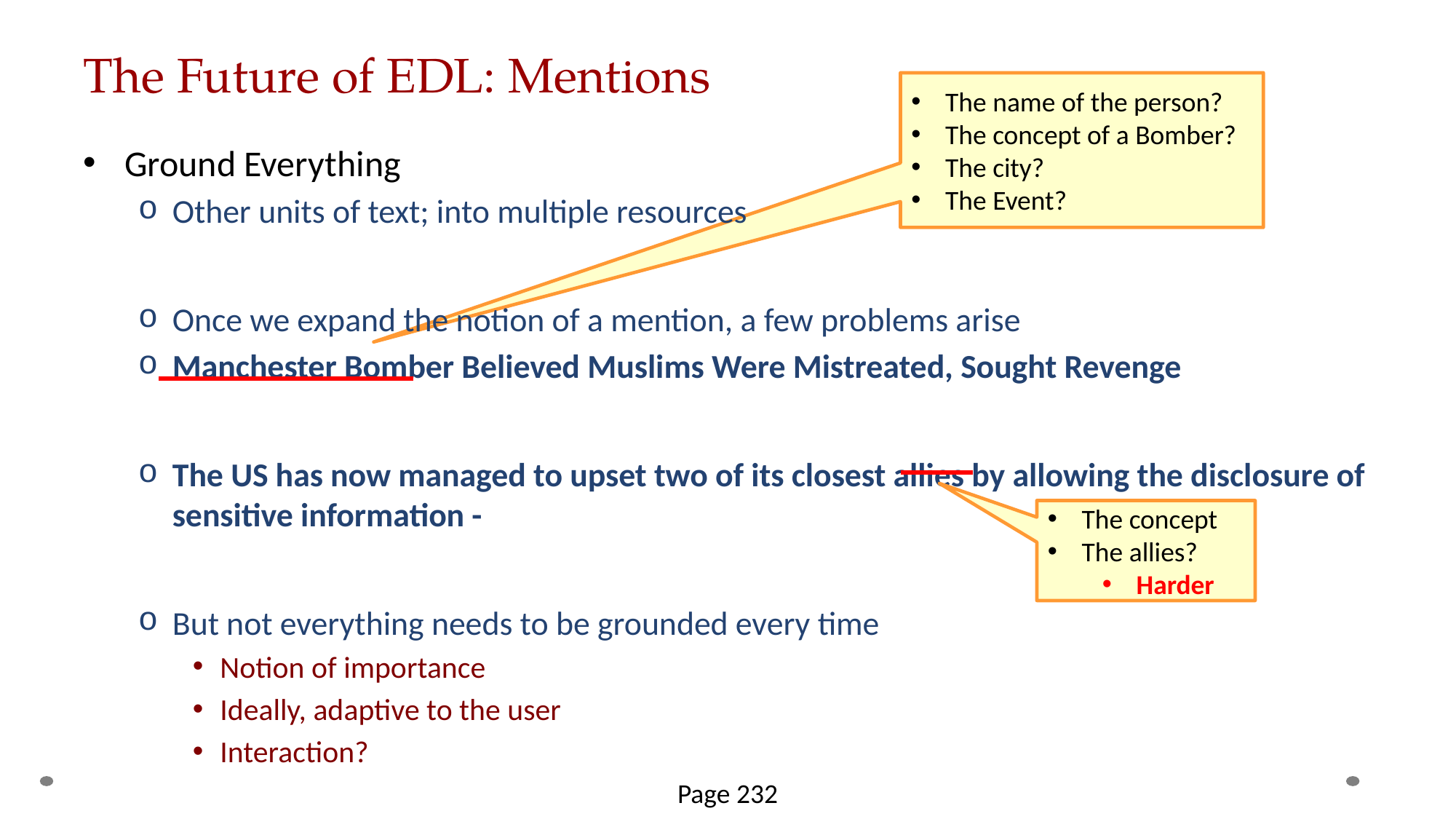

Page 232
# The Future of EDL: Mentions
The name of the person?
The concept of a Bomber?
The city?
The Event?
Ground Everything
Other units of text; into multiple resources

Once we expand the notion of a mention, a few problems arise
Manchester Bomber Believed Muslims Were Mistreated, Sought Revenge

The US has now managed to upset two of its closest allies by allowing the disclosure of sensitive information -

But not everything needs to be grounded every time
Notion of importance
Ideally, adaptive to the user
Interaction?
The concept
The allies?
Harder